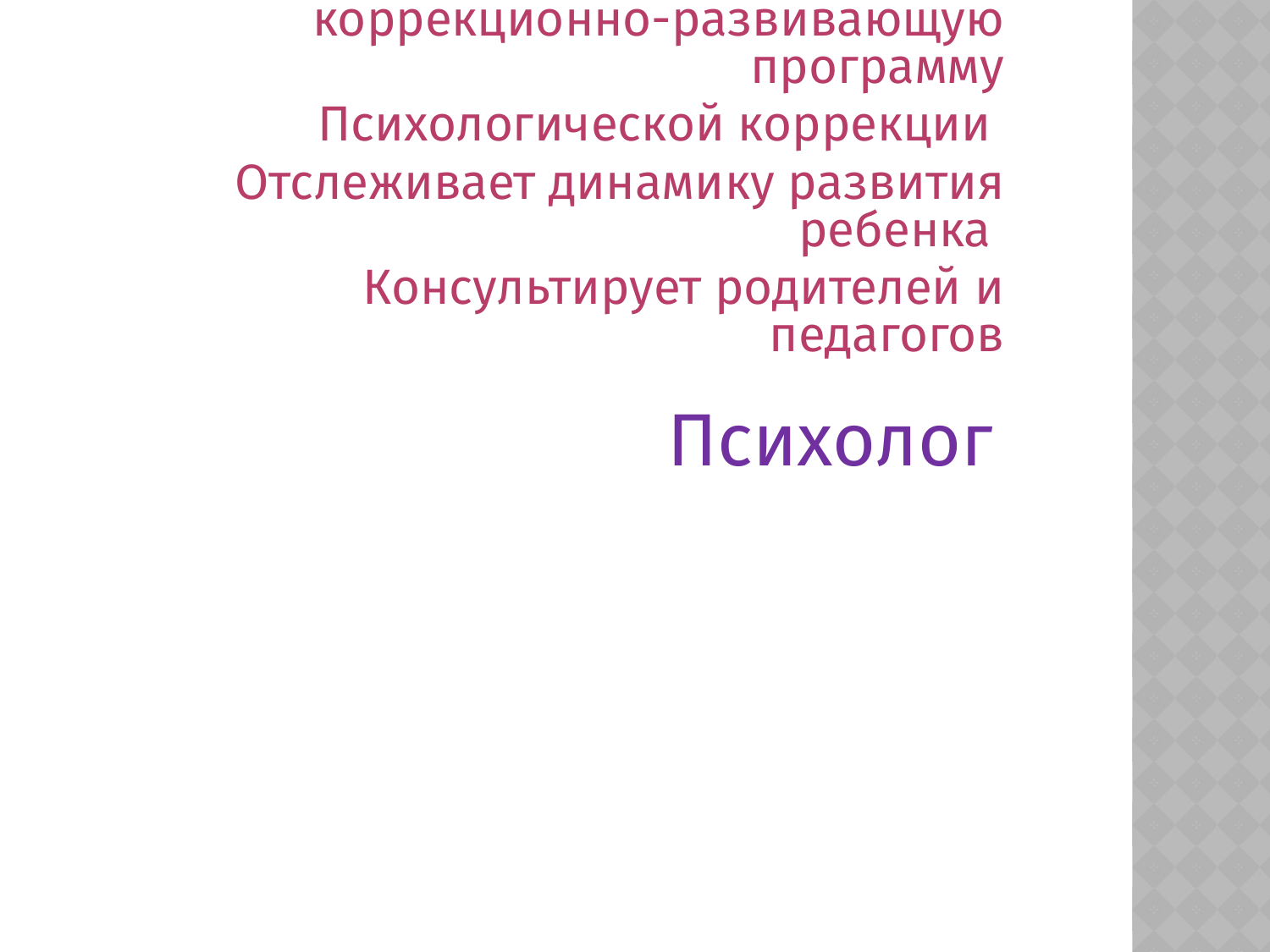

Психолог
Проводит углубленную психологическую диагностику с целью выявления индивидуально-психологических и личностных особенностей развития ребенка, уровня актуального развития, а также его резервные возможности
Составляет индивидуальную коррекционно-развивающую программу
Психологической коррекции
Отслеживает динамику развития ребенка
Консультирует родителей и педагогов